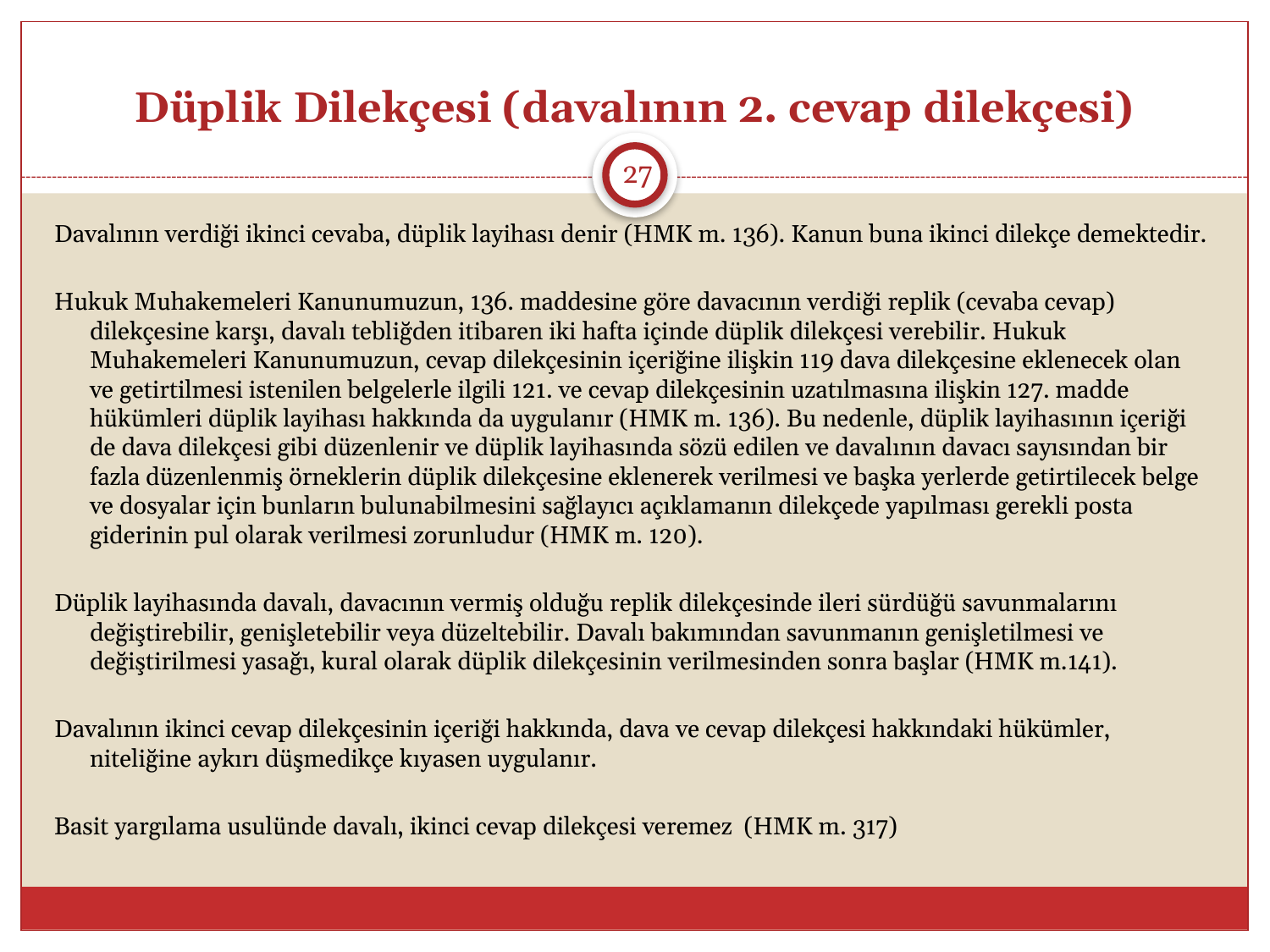

# Düplik Dilekçesi (davalının 2. cevap dilekçesi)
27
Davalının verdiği ikinci cevaba, düplik layihası denir (HMK m. 136). Kanun buna ikinci dilekçe demektedir.

Hukuk Muhakemeleri Kanunumuzun, 136. maddesine göre davacının verdiği replik (cevaba cevap) dilekçesine karşı, davalı tebliğden itibaren iki hafta içinde düplik dilekçesi verebilir. Hukuk Muhakemeleri Kanunumuzun, cevap dilekçesinin içeriğine ilişkin 119 dava dilekçesine eklenecek olan ve getirtilmesi istenilen belgelerle ilgili 121. ve cevap dilekçesinin uzatılmasına ilişkin 127. madde hükümleri düplik layihası hakkında da uygulanır (HMK m. 136). Bu nedenle, düplik layihasının içeriği de dava dilekçesi gibi düzenlenir ve düplik layihasında sözü edilen ve davalının davacı sayısından bir fazla düzenlenmiş örneklerin düplik dilekçesine eklenerek verilmesi ve başka yerlerde getirtilecek belge ve dosyalar için bunların bulunabilmesini sağlayıcı açıklamanın dilekçede yapılması gerekli posta giderinin pul olarak verilmesi zorunludur (HMK m. 120).

Düplik layihasında davalı, davacının vermiş olduğu replik dilekçesinde ileri sürdüğü savunmalarını değiştirebilir, genişletebilir veya düzeltebilir. Davalı bakımından savunmanın genişletilmesi ve değiştirilmesi yasağı, kural olarak düplik dilekçesinin verilmesinden sonra başlar (HMK m.141).

Davalının ikinci cevap dilekçesinin içeriği hakkında, dava ve cevap dilekçesi hakkındaki hükümler, niteliğine aykırı düşmedikçe kıyasen uygulanır.

Basit yargılama usulünde davalı, ikinci cevap dilekçesi veremez  (HMK m. 317)